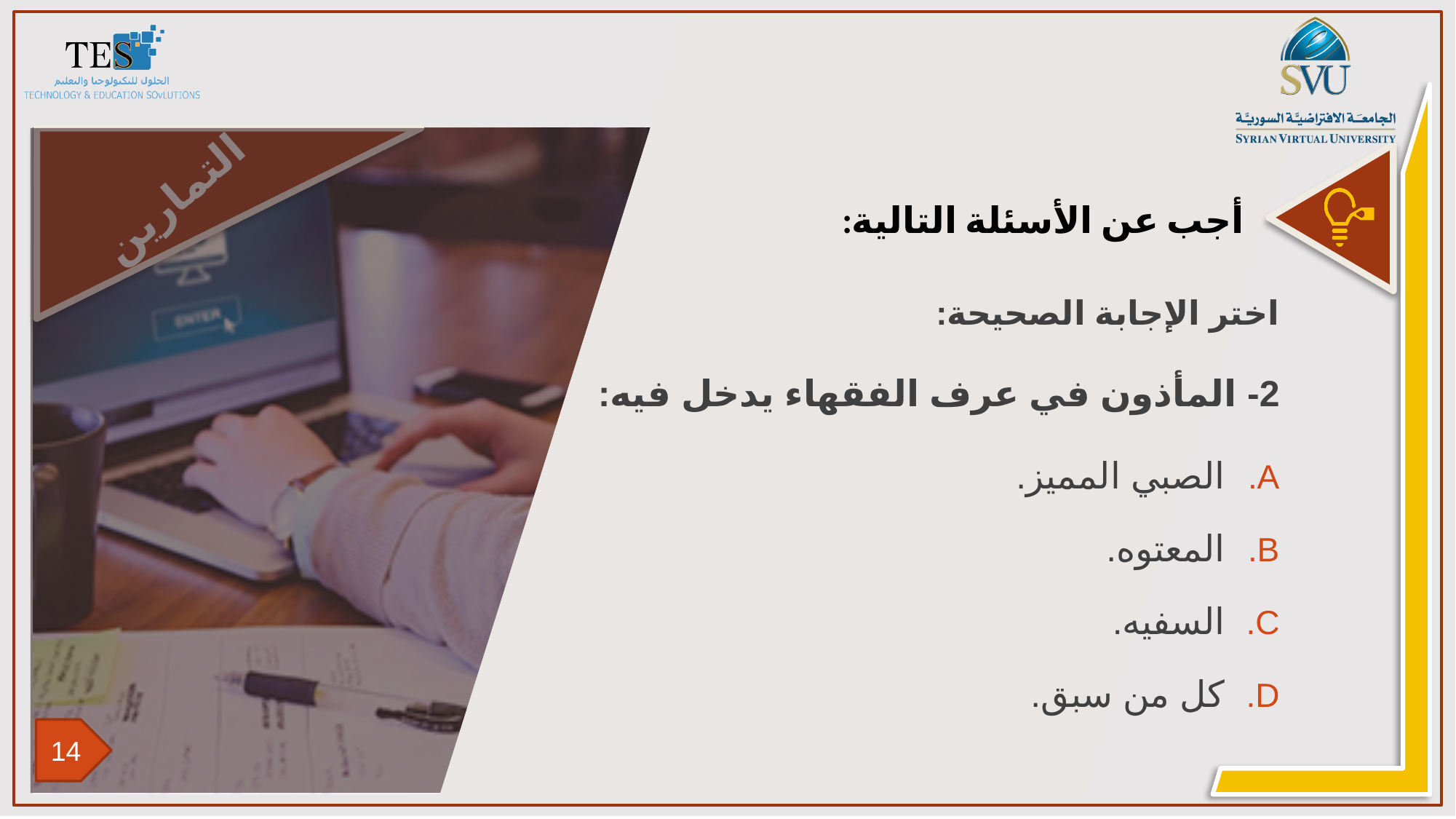

اختر الإجابة الصحيحة:
2- المأذون في عرف الفقهاء يدخل فيه:
الصبي المميز.
المعتوه.
السفيه.
كل من سبق.